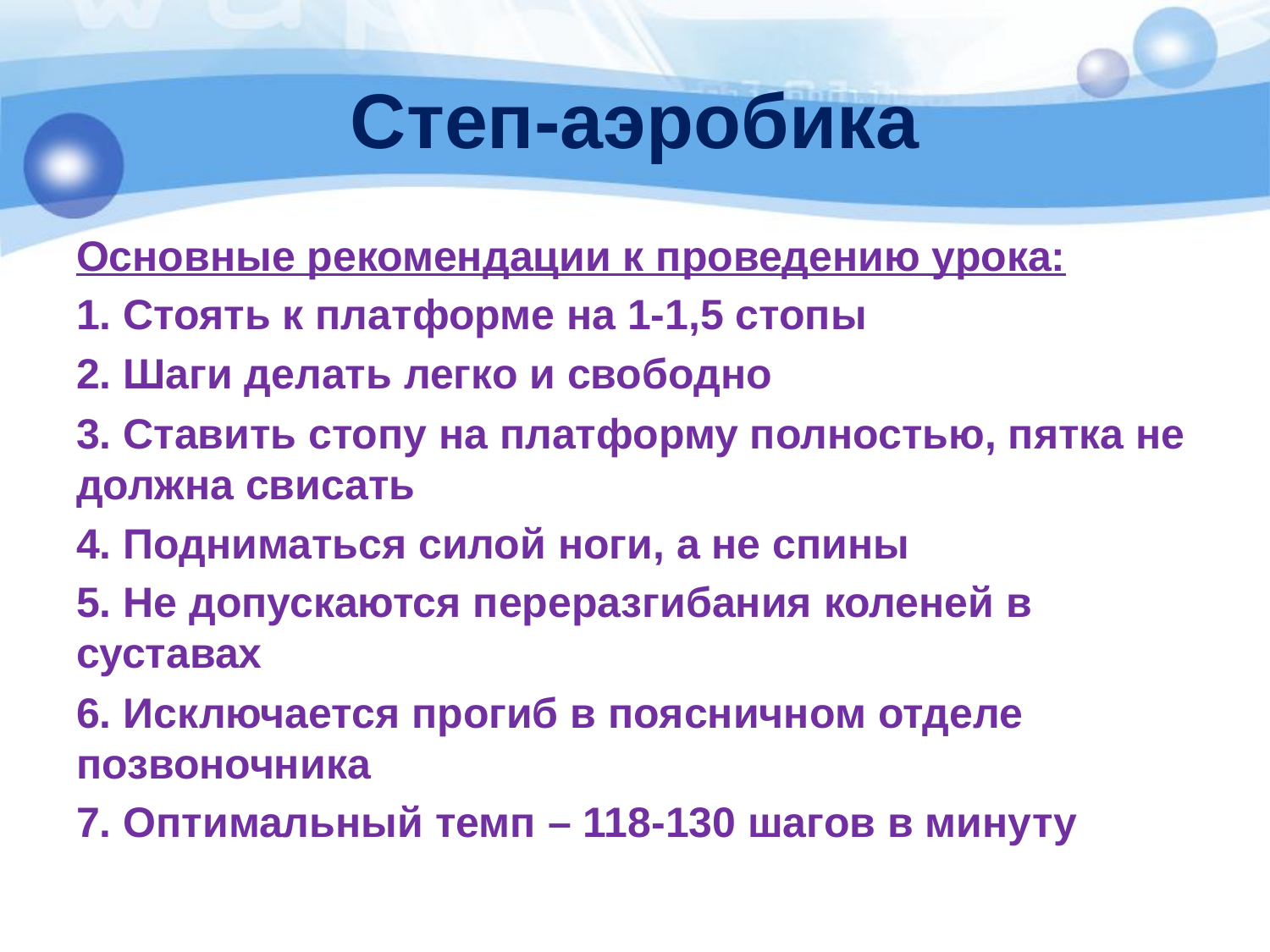

# Степ-аэробика
Основные рекомендации к проведению урока:
1. Стоять к платформе на 1-1,5 стопы
2. Шаги делать легко и свободно
3. Ставить стопу на платформу полностью, пятка не должна свисать
4. Подниматься силой ноги, а не спины
5. Не допускаются переразгибания коленей в суставах
6. Исключается прогиб в поясничном отделе позвоночника
7. Оптимальный темп – 118-130 шагов в минуту